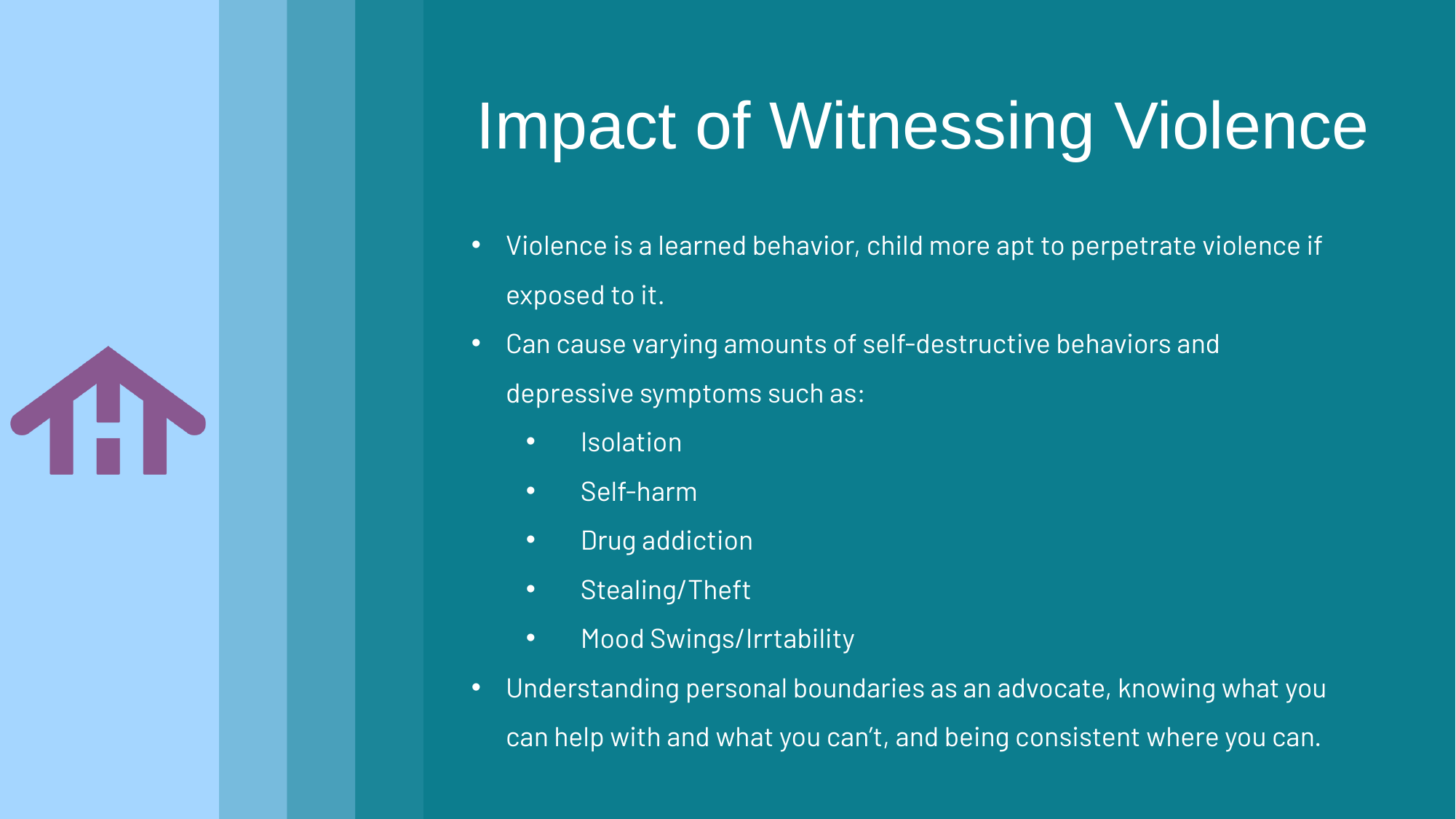

Impact of Witnessing Violence

Violence is a learned behavior, child more apt to perpetrate violence if exposed to it.
Can cause varying amounts of self-destructive behaviors and depressive symptoms such as:
Isolation
Self-harm
Drug addiction
Stealing/Theft
Mood Swings/Irrtability
Understanding personal boundaries as an advocate, knowing what you can help with and what you can’t, and being consistent where you can.